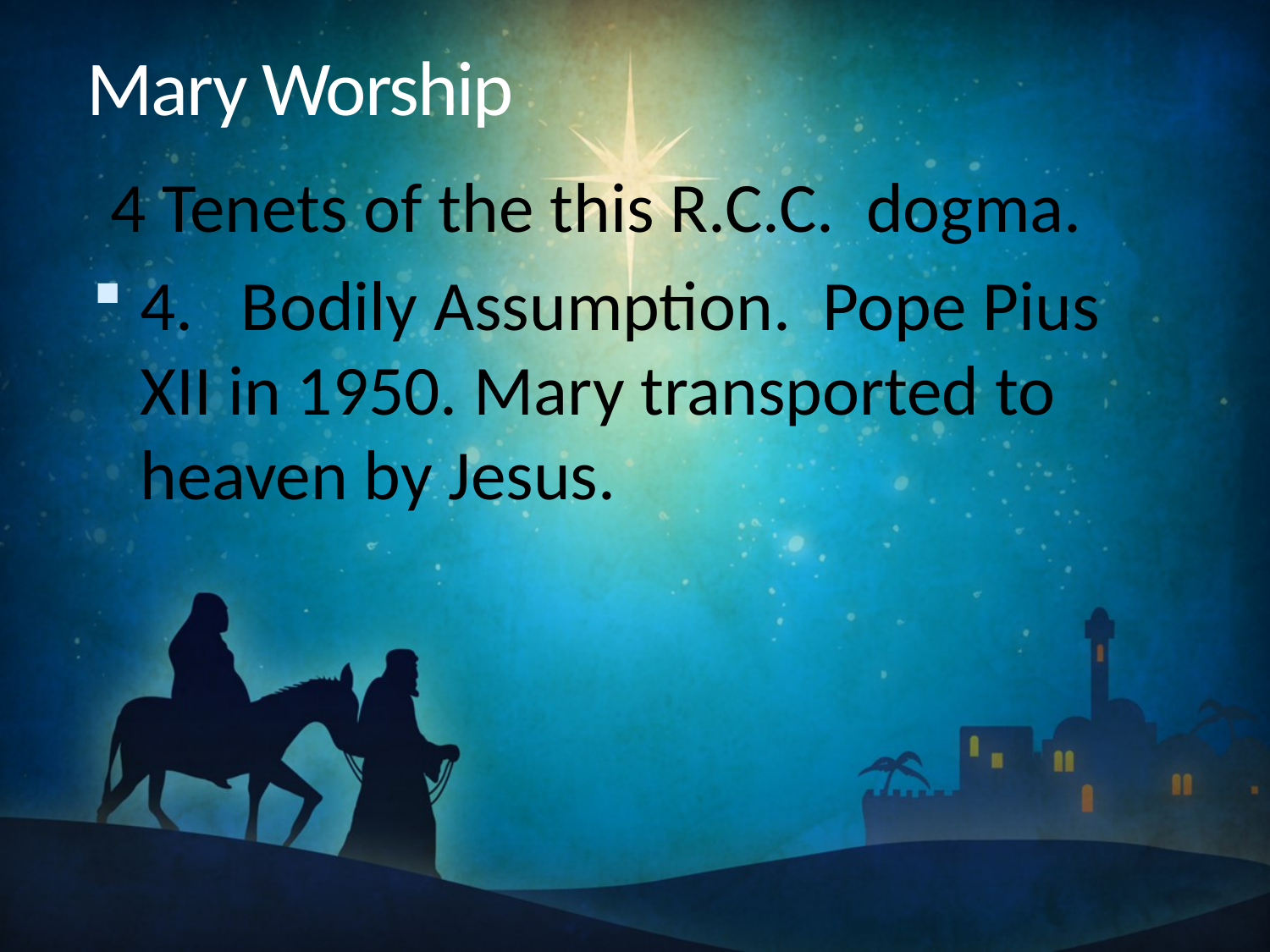

# Mary Worship
 4 Tenets of the this R.C.C.  dogma.
4.   Bodily Assumption.  Pope Pius XII in 1950. Mary transported to heaven by Jesus.